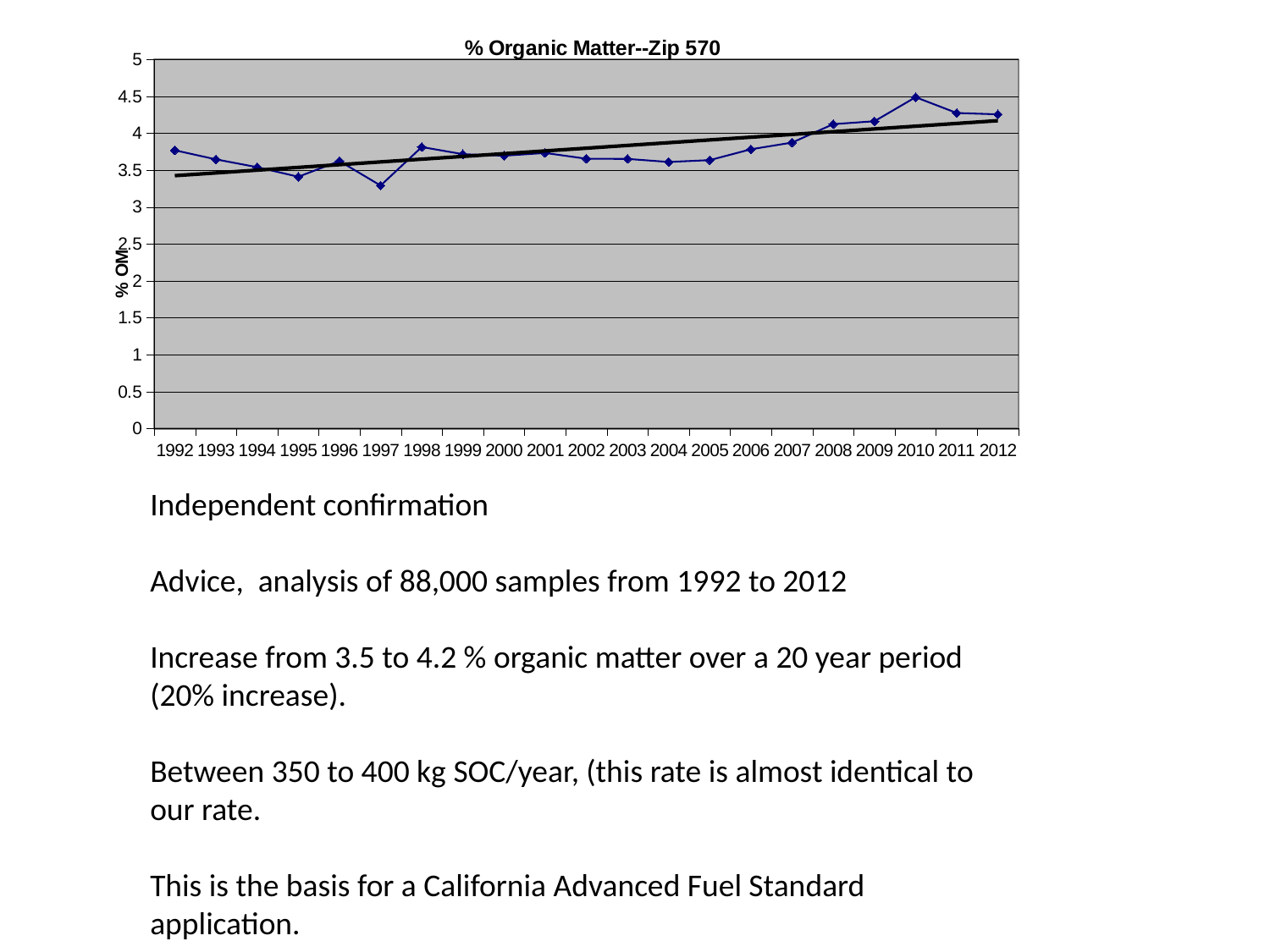

### Chart: % Organic Matter--Zip 570

| Category |  |
|---|---|
| 1992 | 3.770844999999999 |
| 1993 | 3.647568 |
| 1994 | 3.542001 |
| 1995 | 3.4122799999999986 |
| 1996 | 3.624258999999999 |
| 1997 | 3.293094000000001 |
| 1998 | 3.814945999999998 |
| 1999 | 3.717961 |
| 2000 | 3.697009 |
| 2001 | 3.734104 |
| 2002 | 3.6562499999999987 |
| 2003 | 3.653753 |
| 2004 | 3.6127119999999997 |
| 2005 | 3.6374649999999997 |
| 2006 | 3.784504000000001 |
| 2007 | 3.875361999999999 |
| 2008 | 4.124713999999996 |
| 2009 | 4.163923999999998 |
| 2010 | 4.48998 |
| 2011 | 4.275765 |
| 2012 | 4.257584999999996 |
Independent confirmation

Advice,  analysis of 88,000 samples from 1992 to 2012

Increase from 3.5 to 4.2 % organic matter over a 20 year period (20% increase).

Between 350 to 400 kg SOC/year, (this rate is almost identical to our rate.

This is the basis for a California Advanced Fuel Standard application.